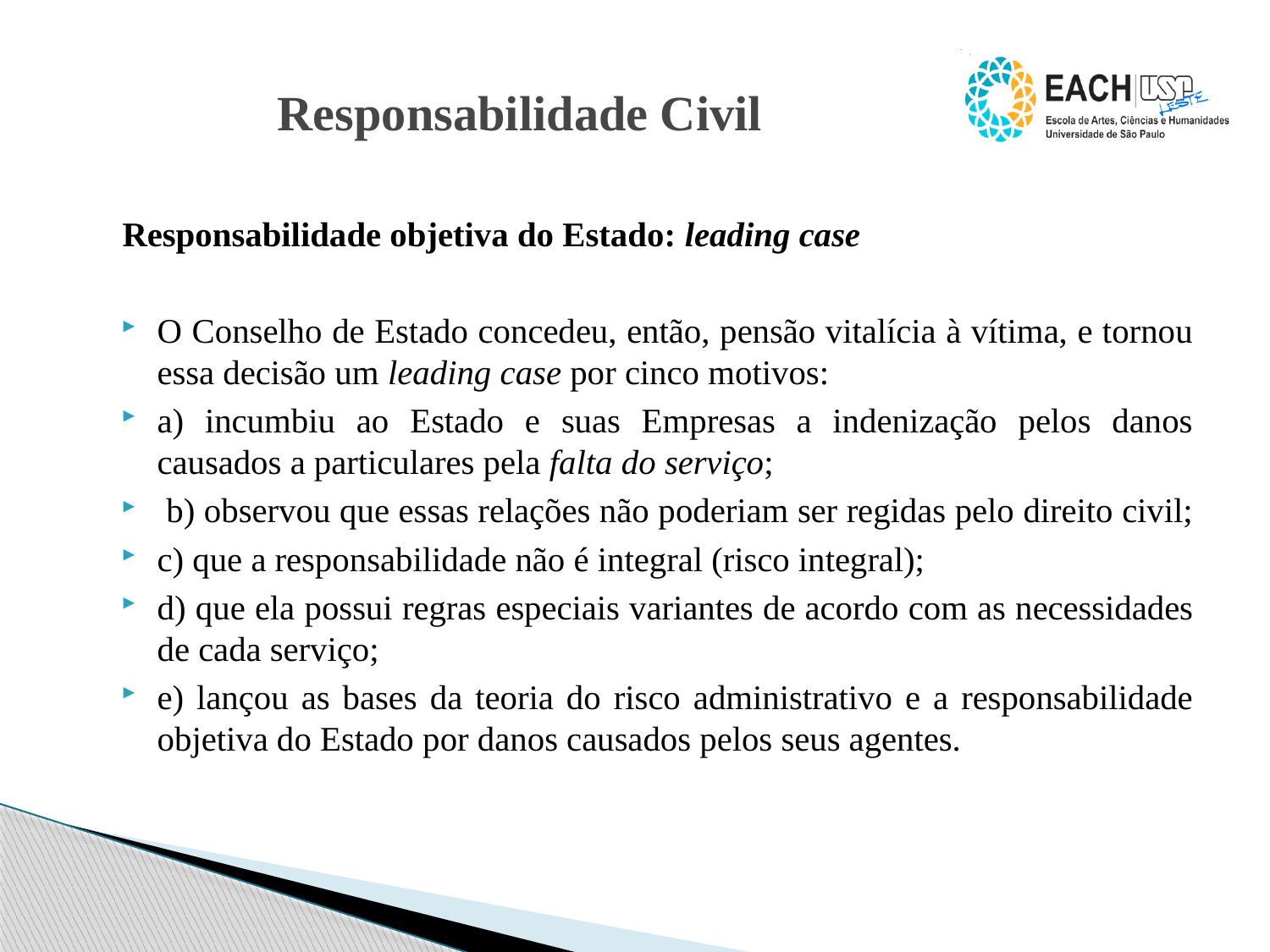

# Responsabilidade Civil
Responsabilidade objetiva do Estado: leading case

O Conselho de Estado concedeu, então, pensão vitalícia à vítima, e tornou essa decisão um leading case por cinco motivos:
a) incumbiu ao Estado e suas Empresas a indenização pelos danos causados a particulares pela falta do serviço;
 b) observou que essas relações não poderiam ser regidas pelo direito civil;
c) que a responsabilidade não é integral (risco integral);
d) que ela possui regras especiais variantes de acordo com as necessidades de cada serviço;
e) lançou as bases da teoria do risco administrativo e a responsabilidade objetiva do Estado por danos causados pelos seus agentes.